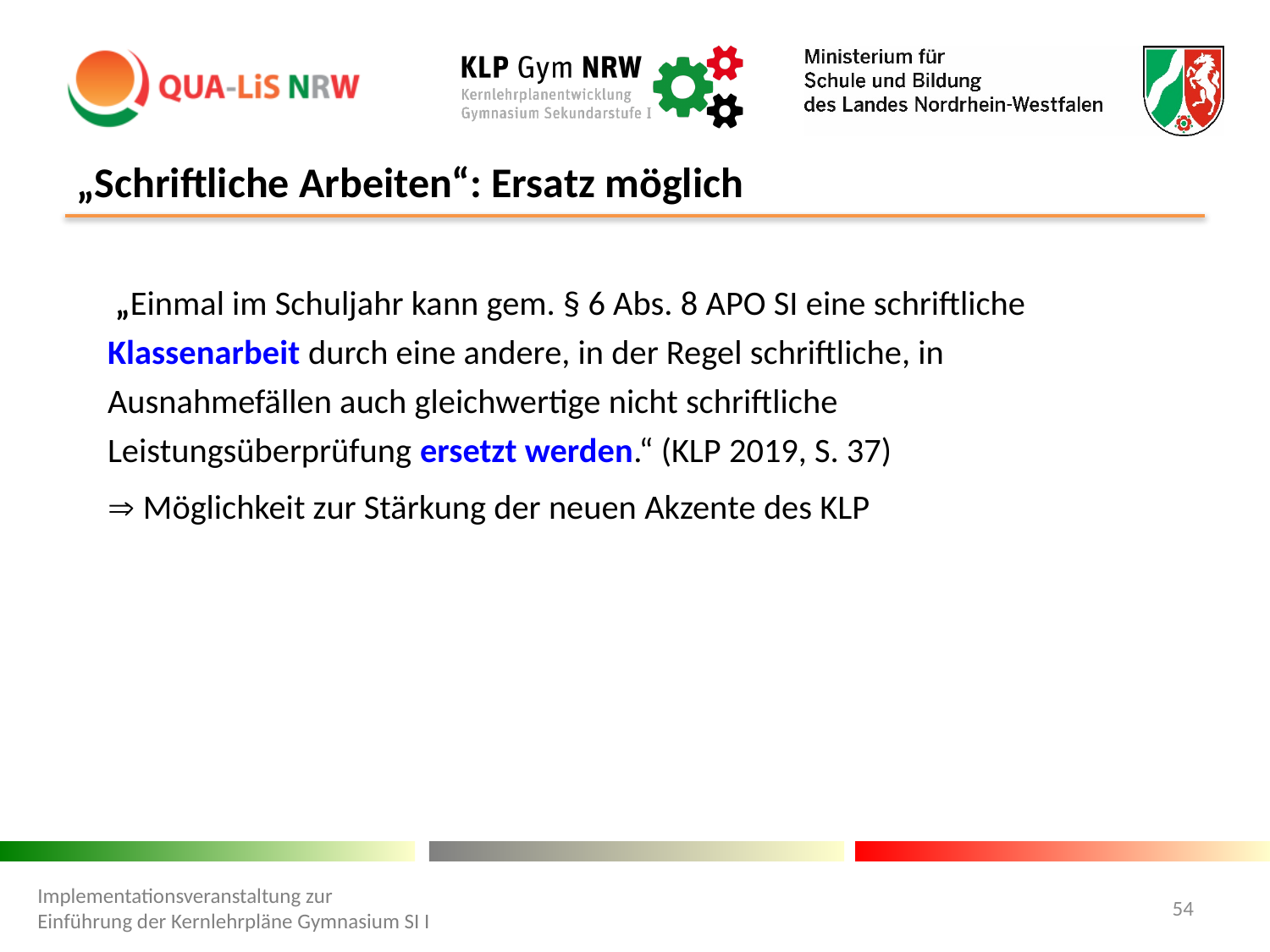

# „Schriftliche Arbeiten“: Ersatz möglich
 „Einmal im Schuljahr kann gem. § 6 Abs. 8 APO SI eine schriftliche Klassenarbeit durch eine andere, in der Regel schriftliche, in Ausnahmefällen auch gleichwertige nicht schriftliche Leistungsüberprüfung ersetzt werden.“ (KLP 2019, S. 37)
⇒ Möglichkeit zur Stärkung der neuen Akzente des KLP

Implementationsveranstaltung zur Einführung der Kernlehrpläne Gymnasium SI I
54